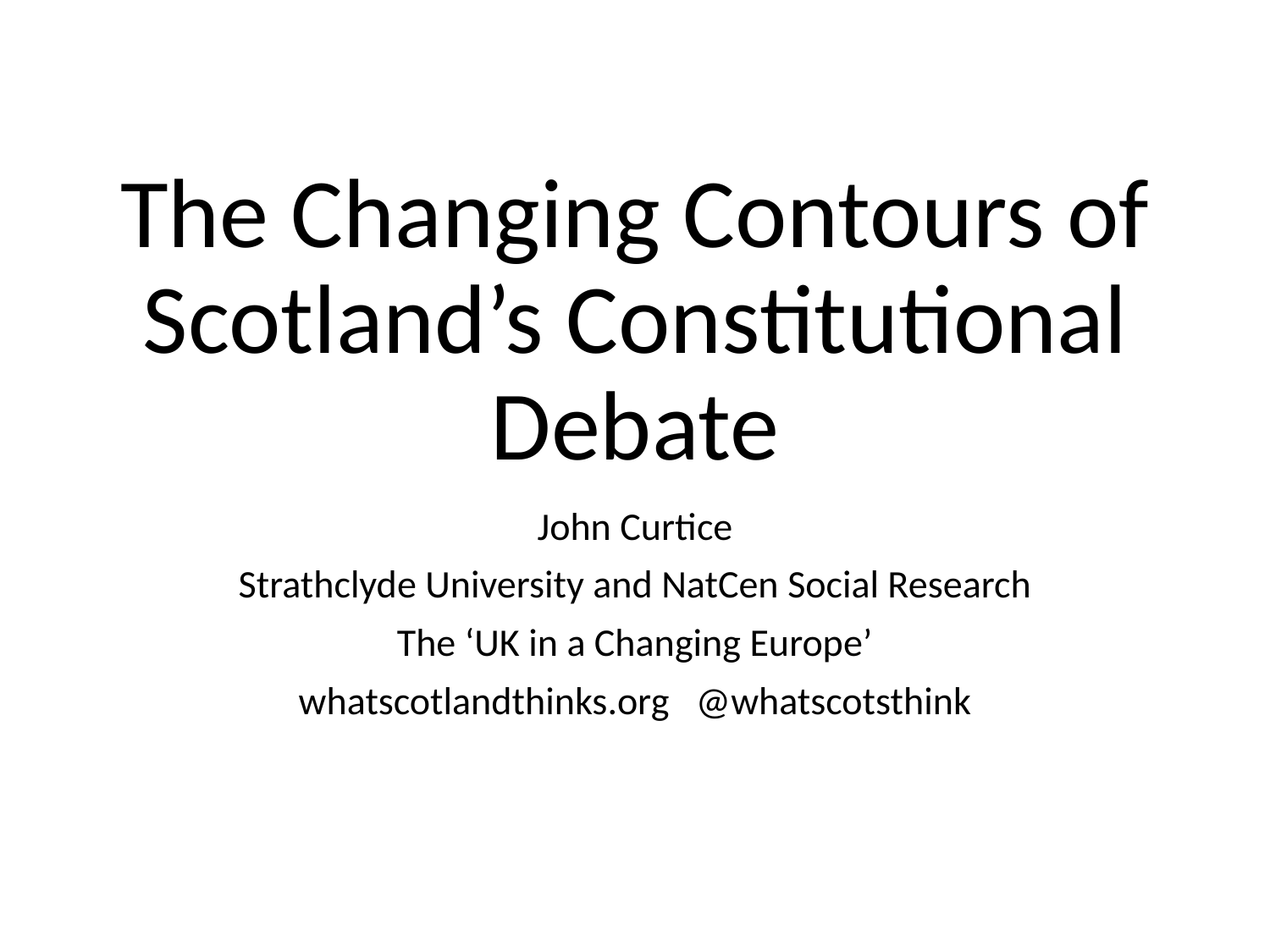

# The Changing Contours of Scotland’s Constitutional Debate
John Curtice
Strathclyde University and NatCen Social Research
The ‘UK in a Changing Europe’
whatscotlandthinks.org   @whatscotsthink